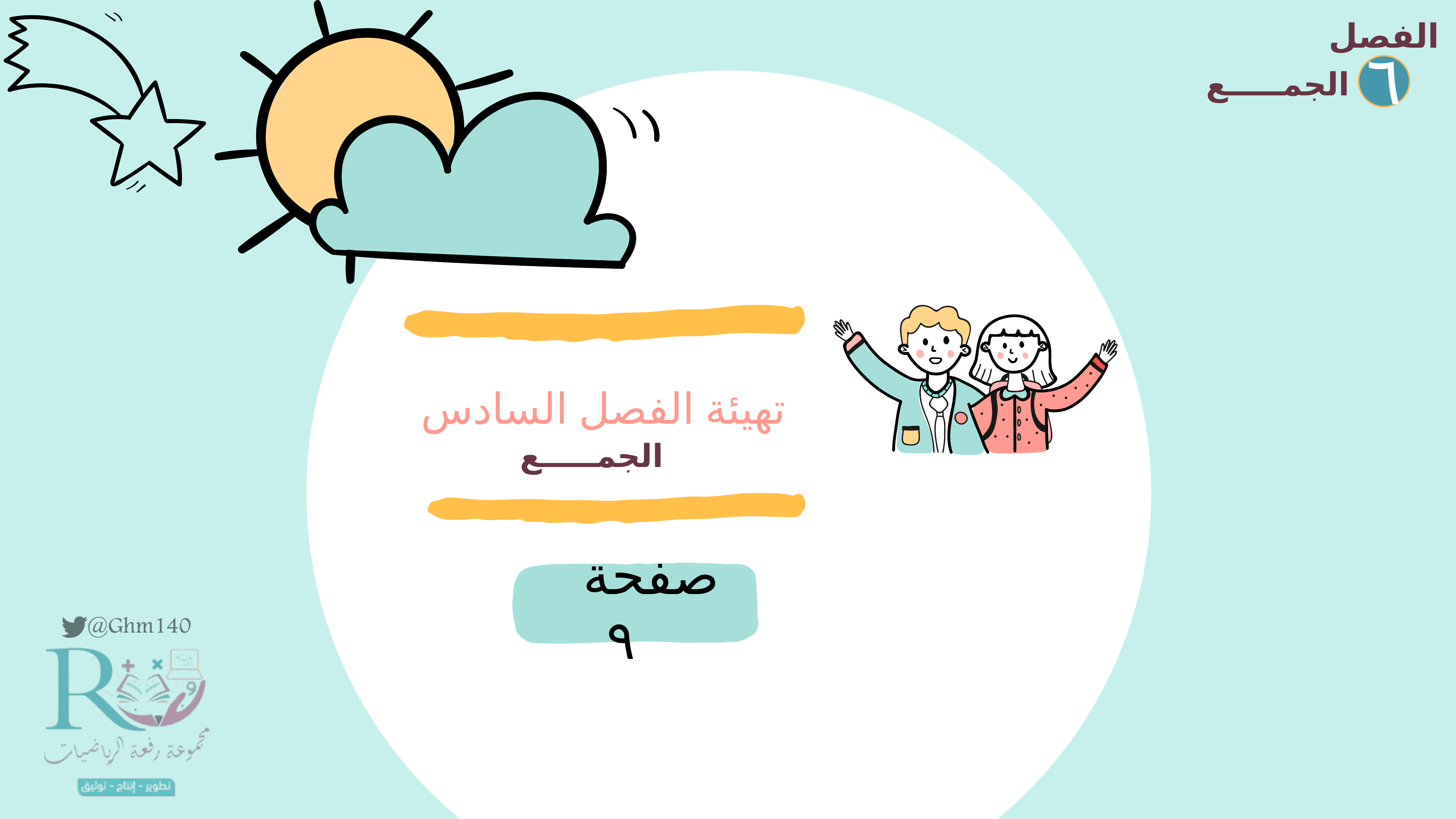

الفصل

الجمـــــع
٦

تهيئة الفصل السادس
الجمـــــع

صفحة         ٩